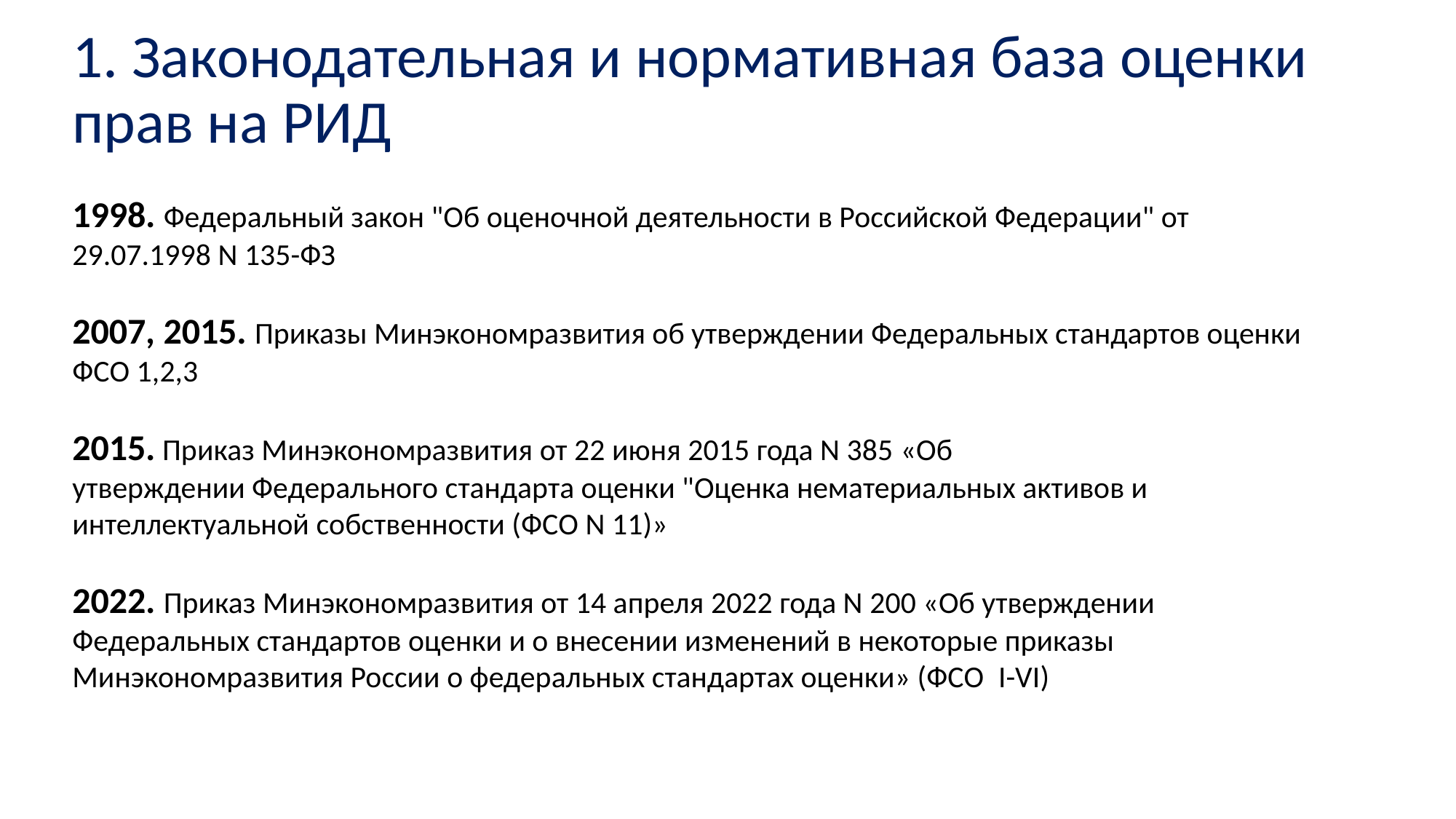

1. Законодательная и нормативная база оценки прав на РИД
1998. Федеральный закон "Об оценочной деятельности в Российской Федерации" от 29.07.1998 N 135-ФЗ

2007, 2015. Приказы Минэкономразвития об утверждении Федеральных стандартов оценки ФСО 1,2,3

2015. Приказ Минэкономразвития от 22 июня 2015 года N 385 «Об утверждении Федерального стандарта оценки "Оценка нематериальных активов и интеллектуальной собственности (ФСО N 11)»

2022. Приказ Минэкономразвития от 14 апреля 2022 года N 200 «Об утверждении Федеральных стандартов оценки и о внесении изменений в некоторые приказы Минэкономразвития России о федеральных стандартах оценки» (ФСО  I-VI)